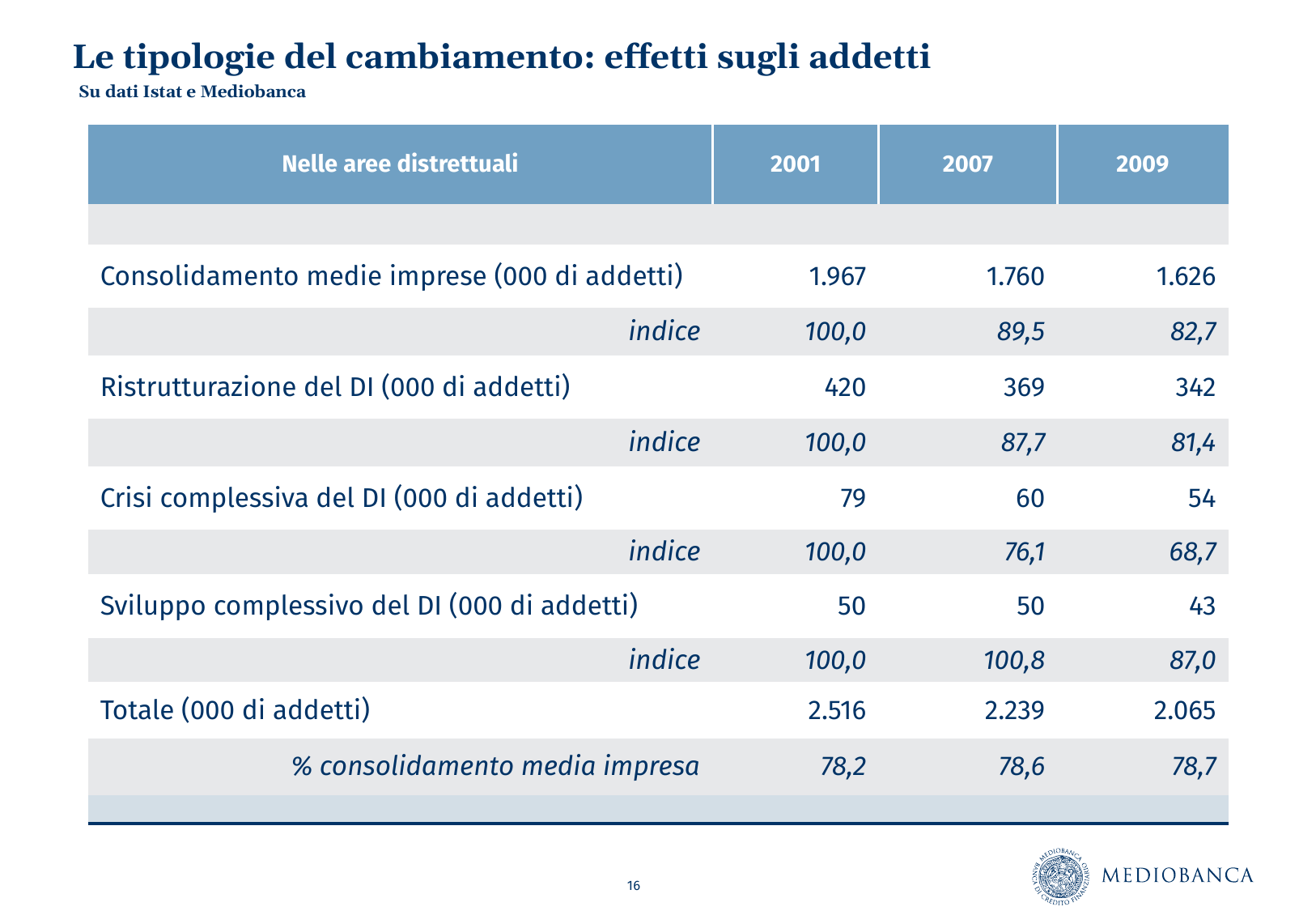

# Le tipologie del cambiamento: effetti sugli addetti
Su dati Istat e Mediobanca
| Nelle aree distrettuali | 2001 | 2007 | 2009 |
| --- | --- | --- | --- |
|  |  |  |  |
| Consolidamento medie imprese (000 di addetti) | 1.967 | 1.760 | 1.626 |
| indice | 100,0 | 89,5 | 82,7 |
| Ristrutturazione del DI (000 di addetti) | 420 | 369 | 342 |
| indice | 100,0 | 87,7 | 81,4 |
| Crisi complessiva del DI (000 di addetti) | 79 | 60 | 54 |
| indice | 100,0 | 76,1 | 68,7 |
| Sviluppo complessivo del DI (000 di addetti) | 50 | 50 | 43 |
| indice | 100,0 | 100,8 | 87,0 |
| Totale (000 di addetti) | 2.516 | 2.239 | 2.065 |
| % consolidamento media impresa | 78,2 | 78,6 | 78,7 |
|  |  |  |  |